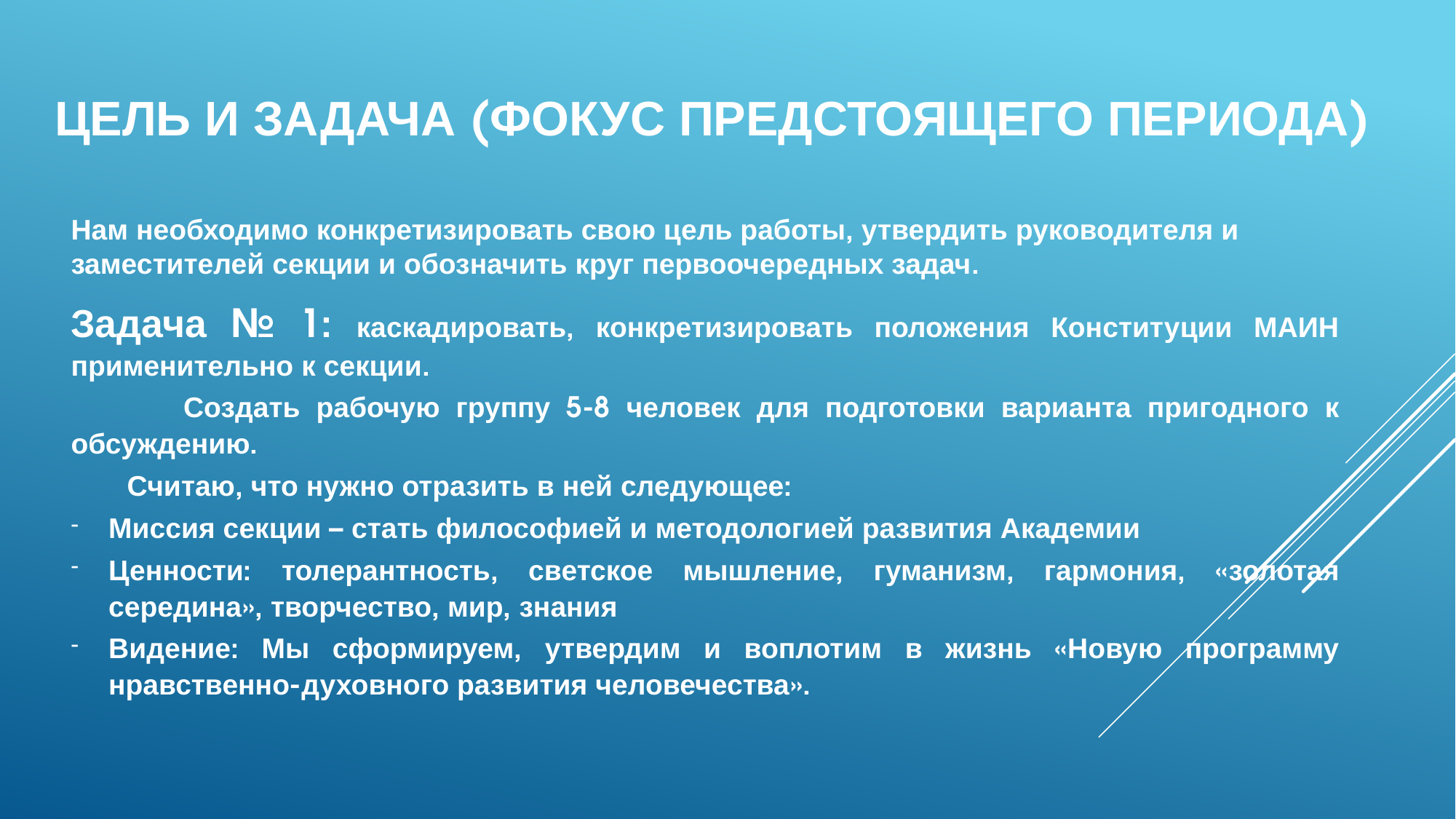

# Цель и задача (ФОКУС ПРЕДСТОЯЩЕГО ПЕРИОДА)
Нам необходимо конкретизировать свою цель работы, утвердить руководителя и заместителей секции и обозначить круг первоочередных задач.
Задача № 1: каскадировать, конкретизировать положения Конституции МАИН применительно к секции.
       Создать рабочую группу 5-8 человек для подготовки варианта пригодного к обсуждению.
       Считаю, что нужно отразить в ней следующее:
Миссия секции – стать философией и методологией развития Академии
Ценности: толерантность, светское мышление, гуманизм, гармония, «золотая середина», творчество, мир, знания
Видение: Мы сформируем, утвердим и воплотим в жизнь «Новую программу нравственно-духовного развития человечества».